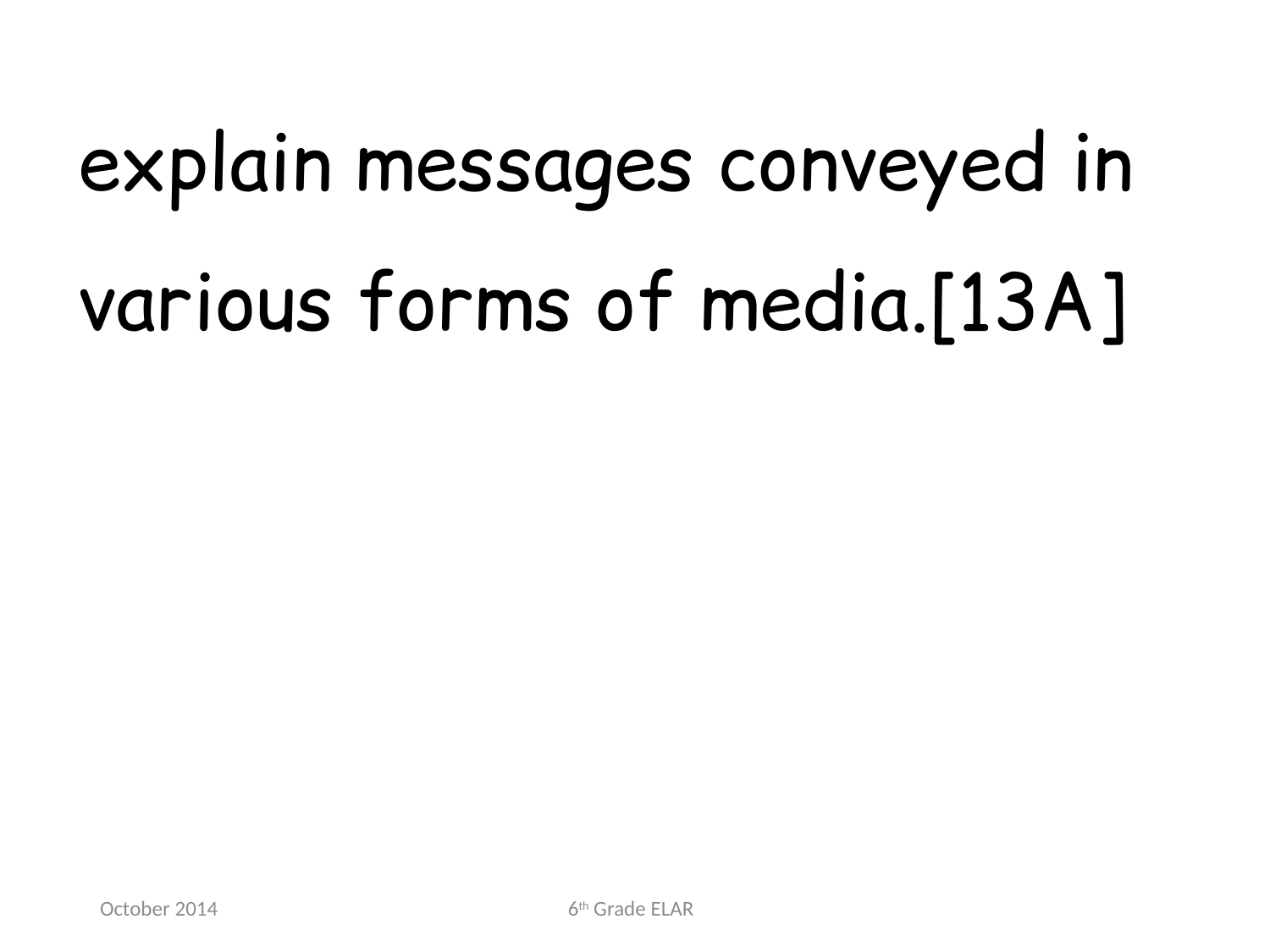

explain messages conveyed in various forms of media.[13A]
October 2014
6th Grade ELAR